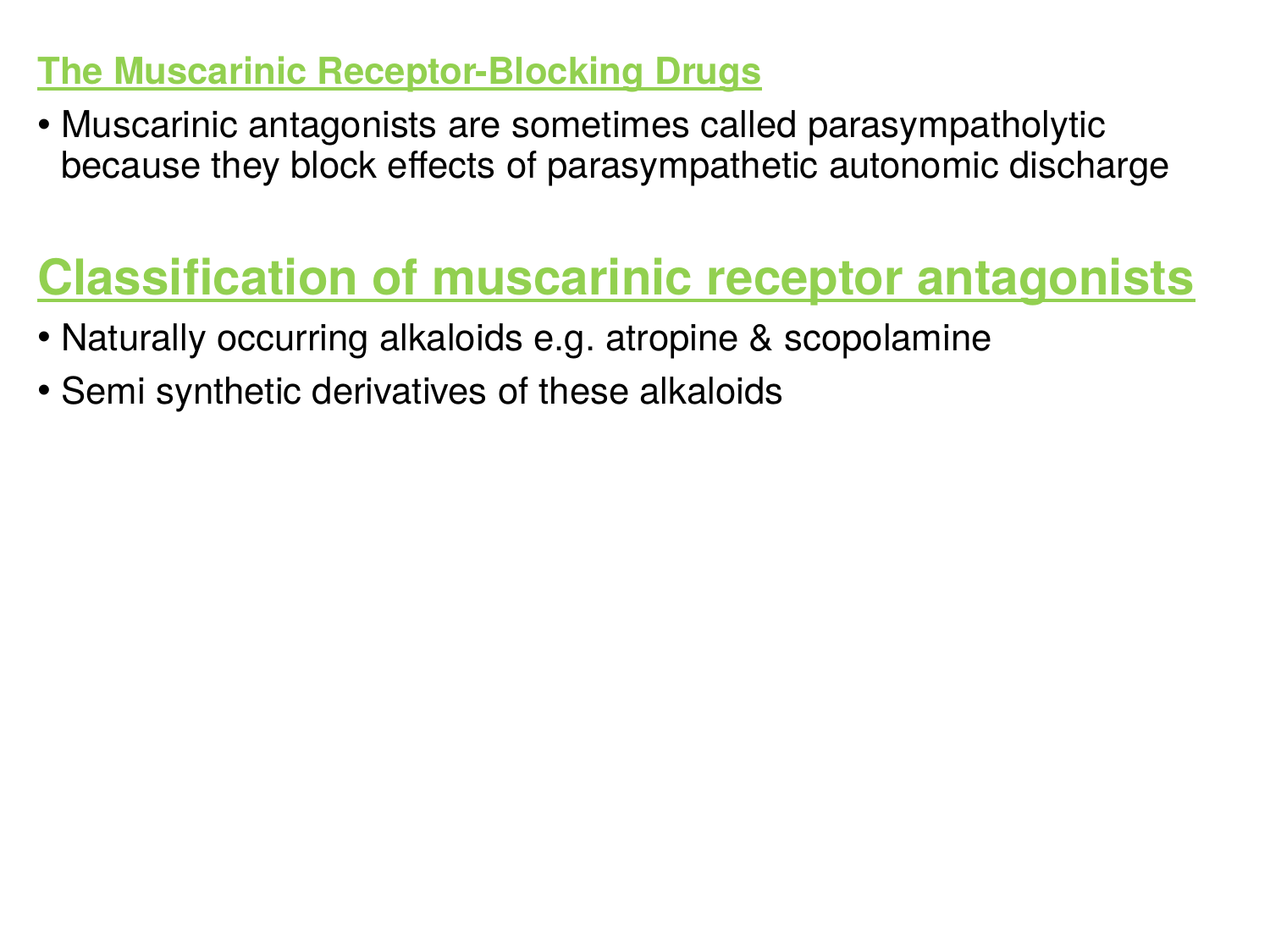

The Muscarinic Receptor-Blocking Drugs
Muscarinic antagonists are sometimes called parasympatholytic because they block effects of parasympathetic autonomic discharge

Classification of muscarinic receptor antagonists
Naturally occurring alkaloids e.g. atropine & scopolamine
Semi synthetic derivatives of these alkaloids